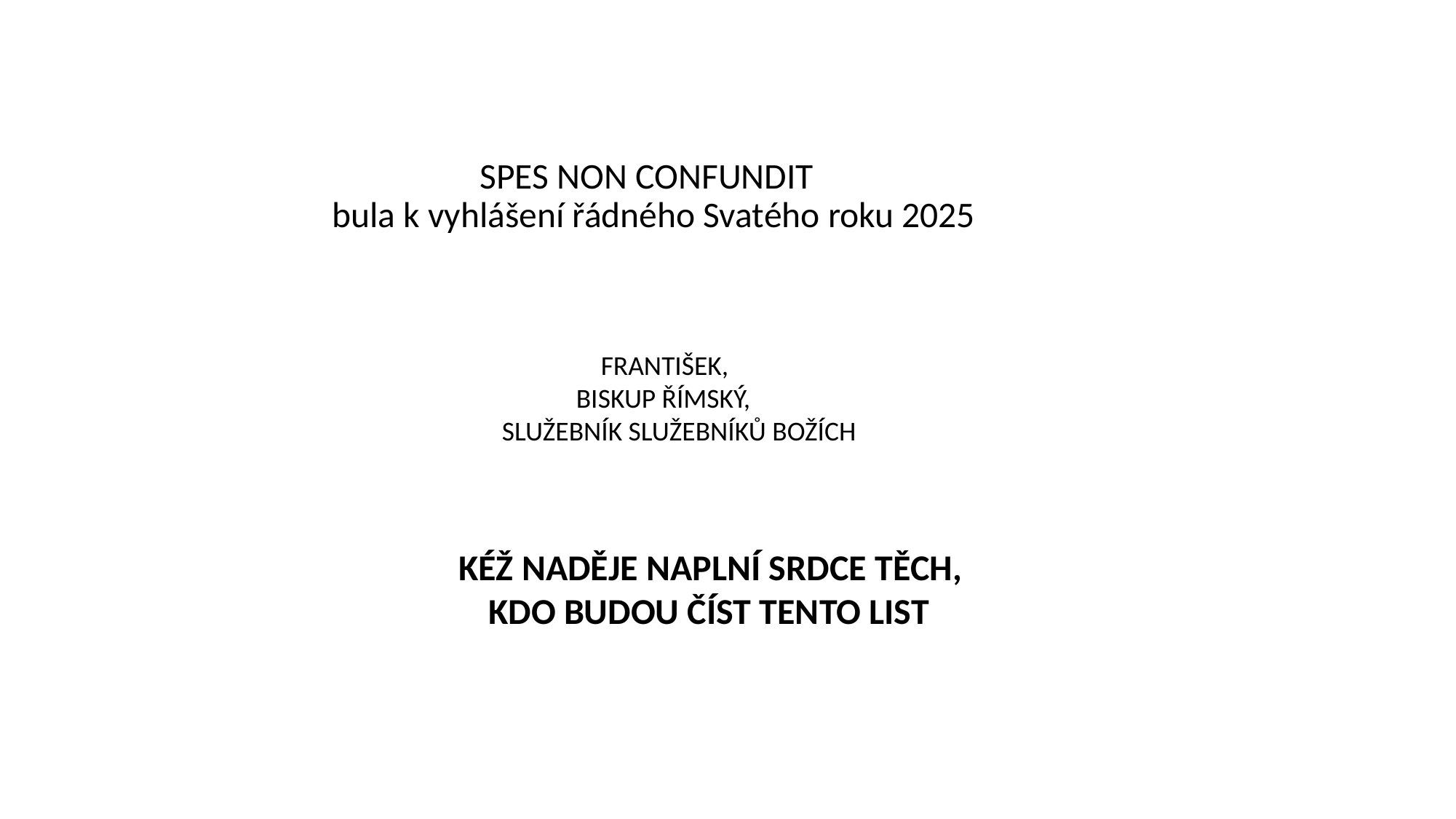

# SPES NON CONFUNDIT bula k vyhlášení řádného Svatého roku 2025

                                          FRANTIŠEK,
                                      BISKUP ŘÍMSKÝ,
                          SLUŽEBNÍK SLUŽEBNÍKŮ BOŽÍCH

                   KÉŽ NADĚJE NAPLNÍ SRDCE TĚCH,
                  KDO BUDOU ČÍST TENTO LIST